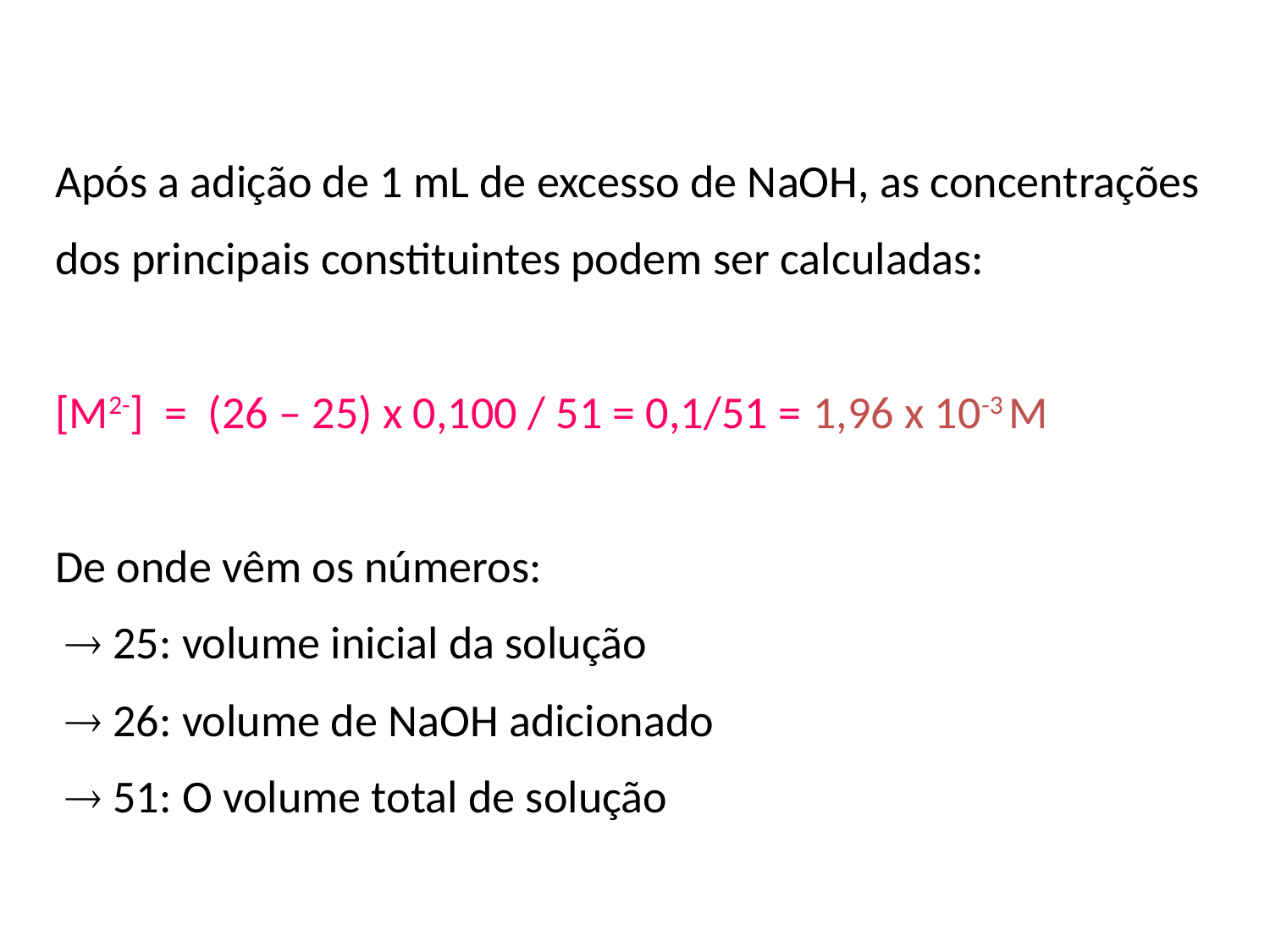

Após a adição de 1 mL de excesso de NaOH, as concentrações dos principais constituintes podem ser calculadas:
[M2-]  =  (26 – 25) x 0,100 / 51 = 0,1/51 = 1,96 x 10-3 M
De onde vêm os números:
 → 25: volume inicial da solução
 → 26: volume de NaOH adicionado
 → 51: O volume total de solução